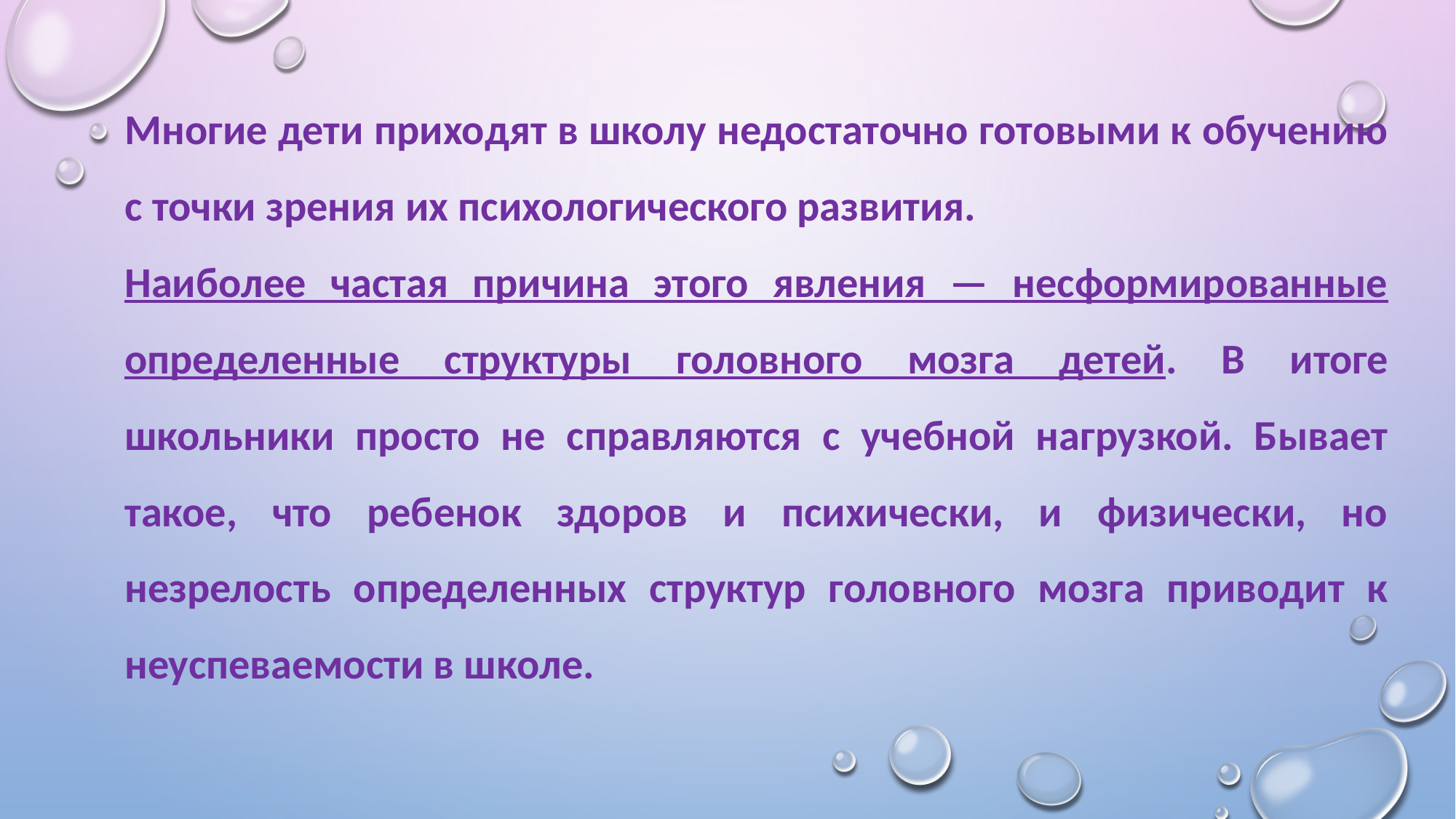

Многие дети приходят в школу недостаточно готовыми к обучению с точки зрения их психологического развития.
Наиболее частая причина этого явления — несформированные определенные структуры головного мозга детей. В итоге школьники просто не справляются с учебной нагрузкой. Бывает такое, что ребенок здоров и психически, и физически, но незрелость определенных структур головного мозга приводит к неуспеваемости в школе.